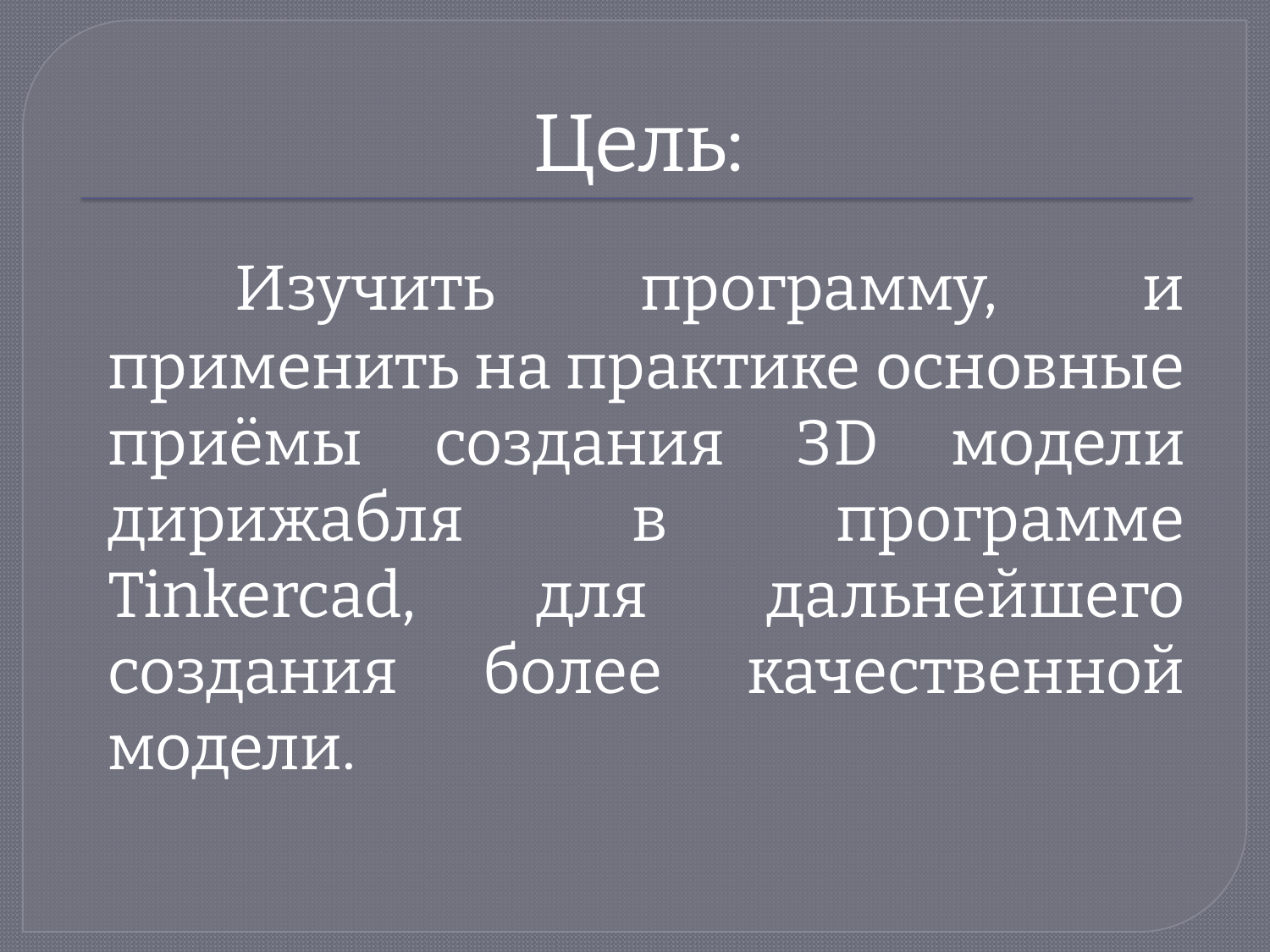

# Цель:
		Изучить программу, и применить на практике основные приёмы создания 3D модели дирижабля в программе Tinkercad, для дальнейшего создания более качественной модели.